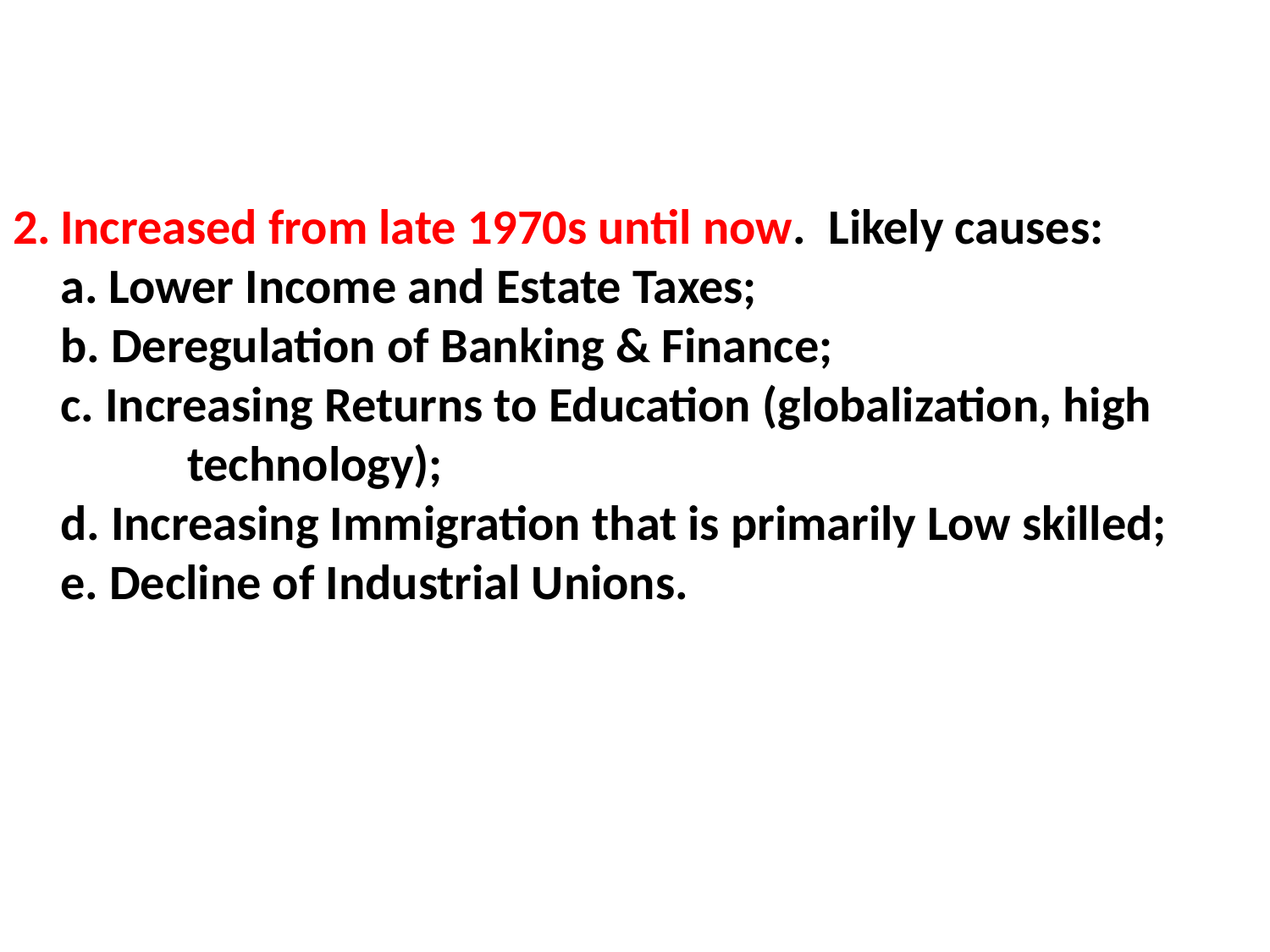

Increased from late 1970s until now.  Likely causes:
	a. Lower Income and Estate Taxes;
	b. Deregulation of Banking & Finance;
	c. Increasing Returns to Education (globalization, high     	technology);
	d. Increasing Immigration that is primarily Low skilled;
	e. Decline of Industrial Unions.